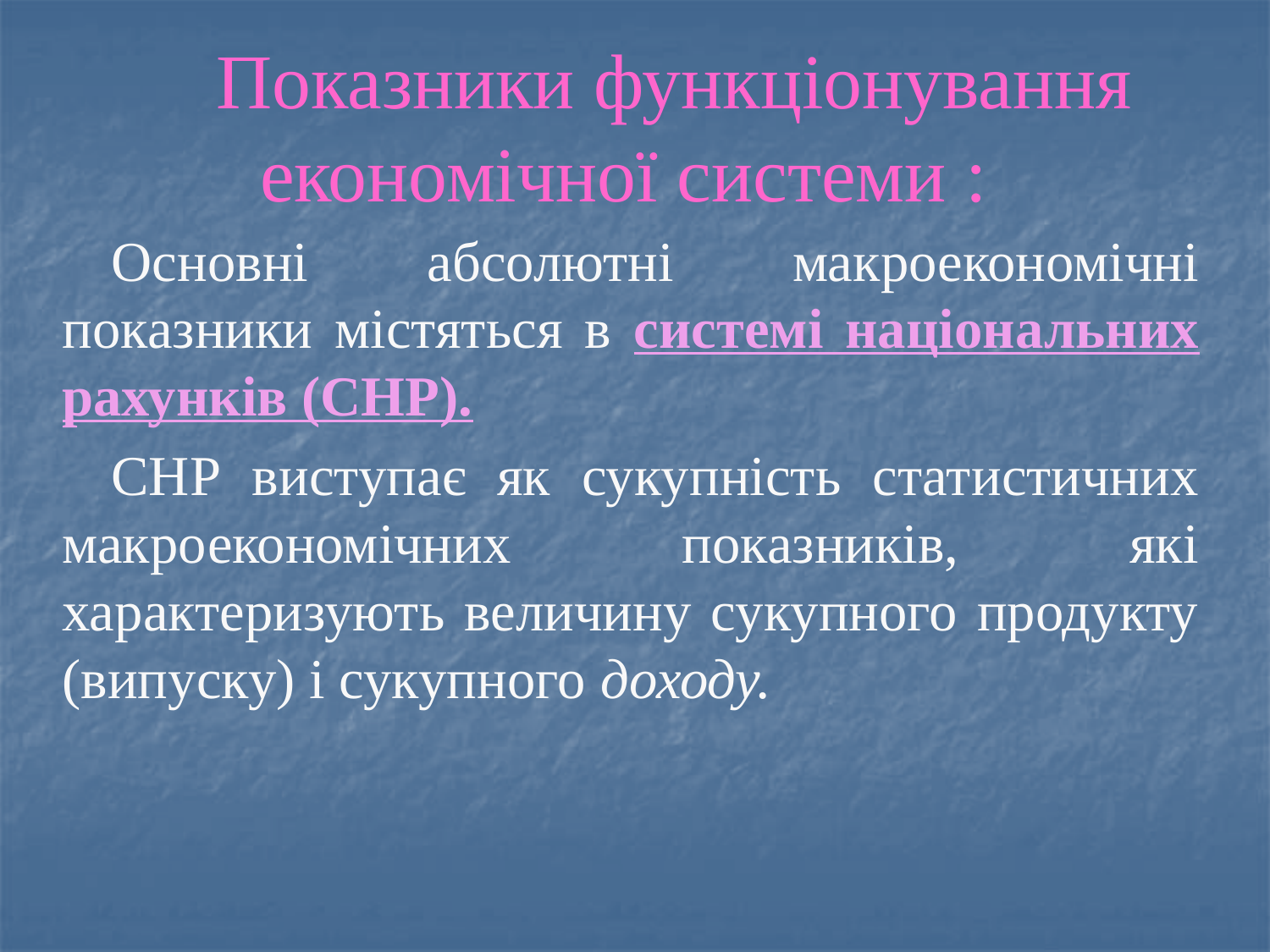

Показники функціонування економічної системи :
Основні абсолютні макроекономічні показники містяться в системі національних рахунків (СНР).
СНР виступає як сукупність статистичних макроекономічних показників, які характеризують величину сукупного продукту (випуску) і сукупного доходу.